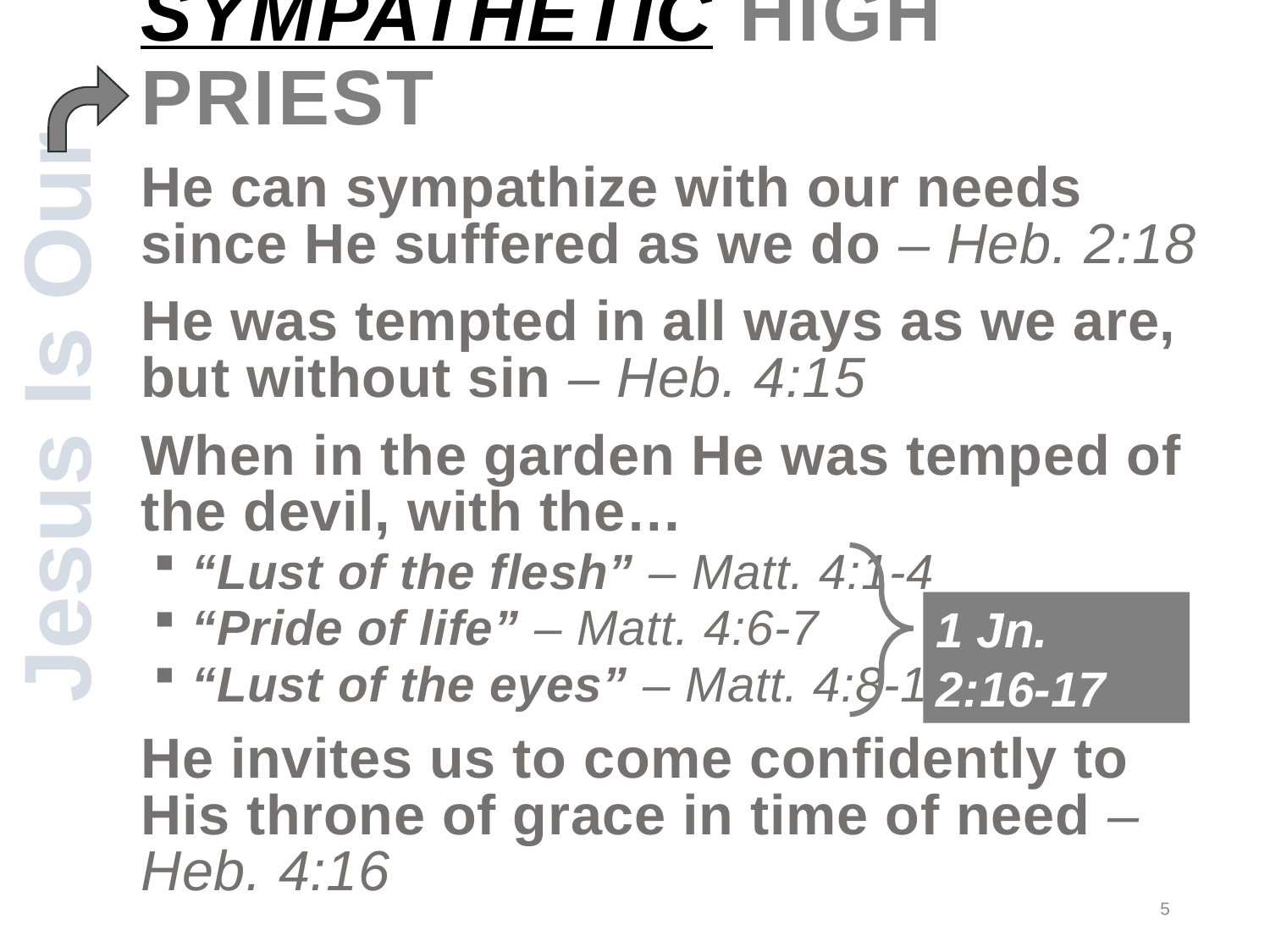

# SYMPATHETIC High Priest

He can sympathize with our needs since He suffered as we do – Heb. 2:18
He was tempted in all ways as we are, but without sin – Heb. 4:15
When in the garden He was temped of the devil, with the…
“Lust of the flesh” – Matt. 4:1-4
“Pride of life” – Matt. 4:6-7
“Lust of the eyes” – Matt. 4:8-11
He invites us to come confidently to His throne of grace in time of need – Heb. 4:16

Jesus Is Our

1 Jn. 2:16-17
5